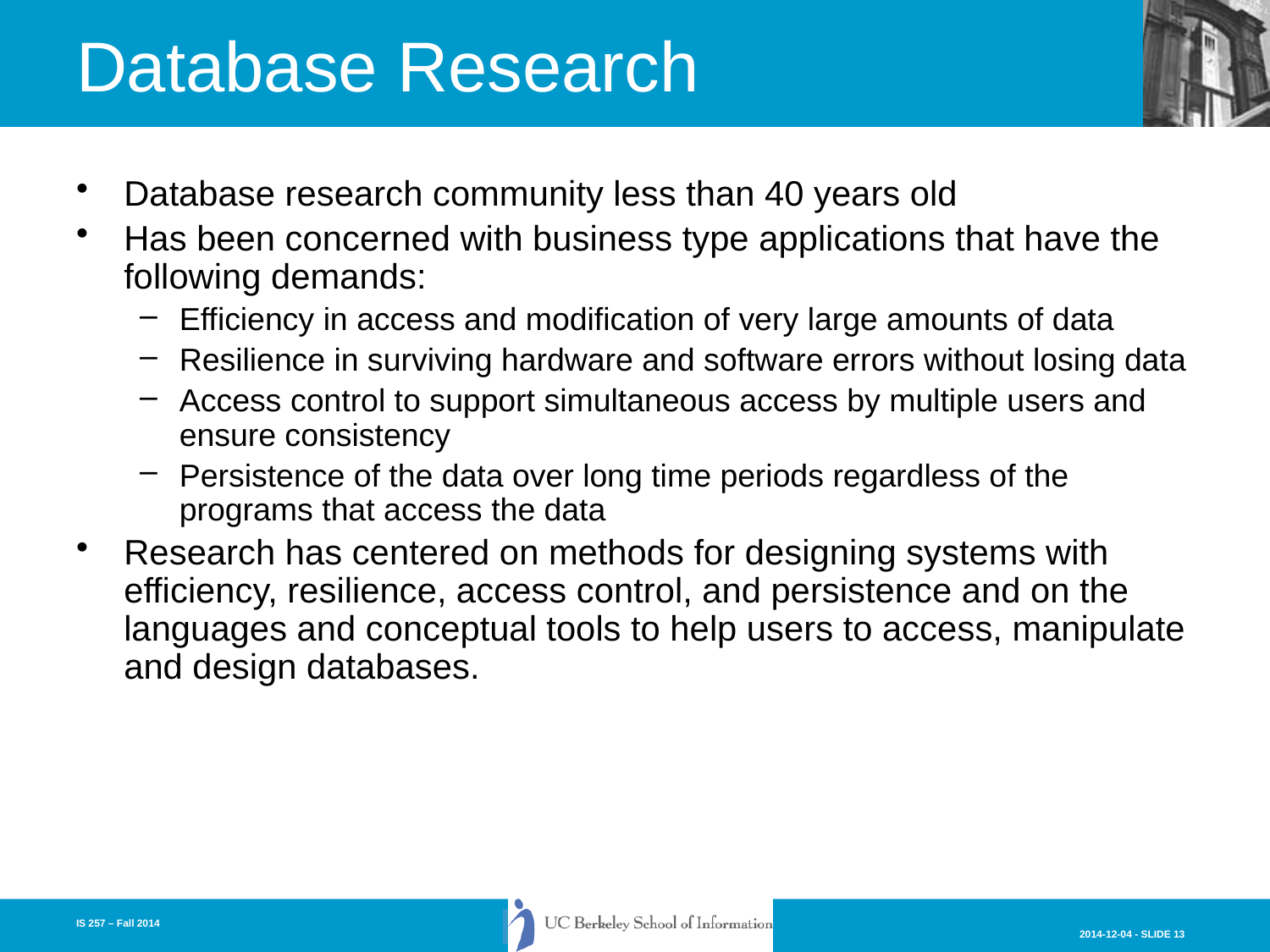

# Database Research
Database research community less than 40 years old
Has been concerned with business type applications that have the following demands:
Efficiency in access and modification of very large amounts of data
Resilience in surviving hardware and software errors without losing data
Access control to support simultaneous access by multiple users and ensure consistency
Persistence of the data over long time periods regardless of the programs that access the data
Research has centered on methods for designing systems with efficiency, resilience, access control, and persistence and on the languages and conceptual tools to help users to access, manipulate and design databases.

IS 257 – Fall 2014